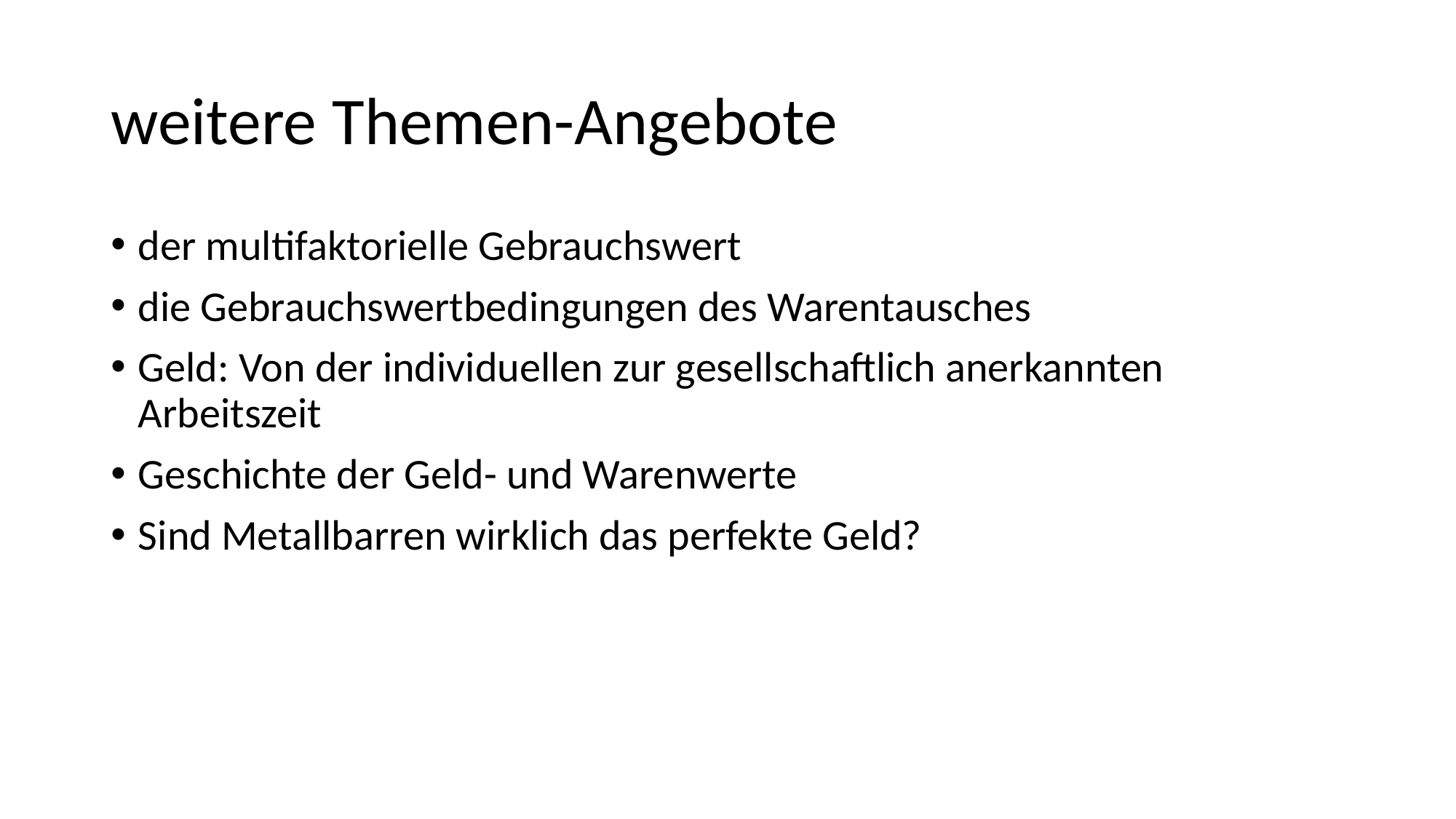

# weitere Themen-Angebote
der multifaktorielle Gebrauchswert
die Gebrauchswertbedingungen des Warentausches
Geld: Von der individuellen zur gesellschaftlich anerkannten Arbeitszeit
Geschichte der Geld- und Warenwerte
Sind Metallbarren wirklich das perfekte Geld?